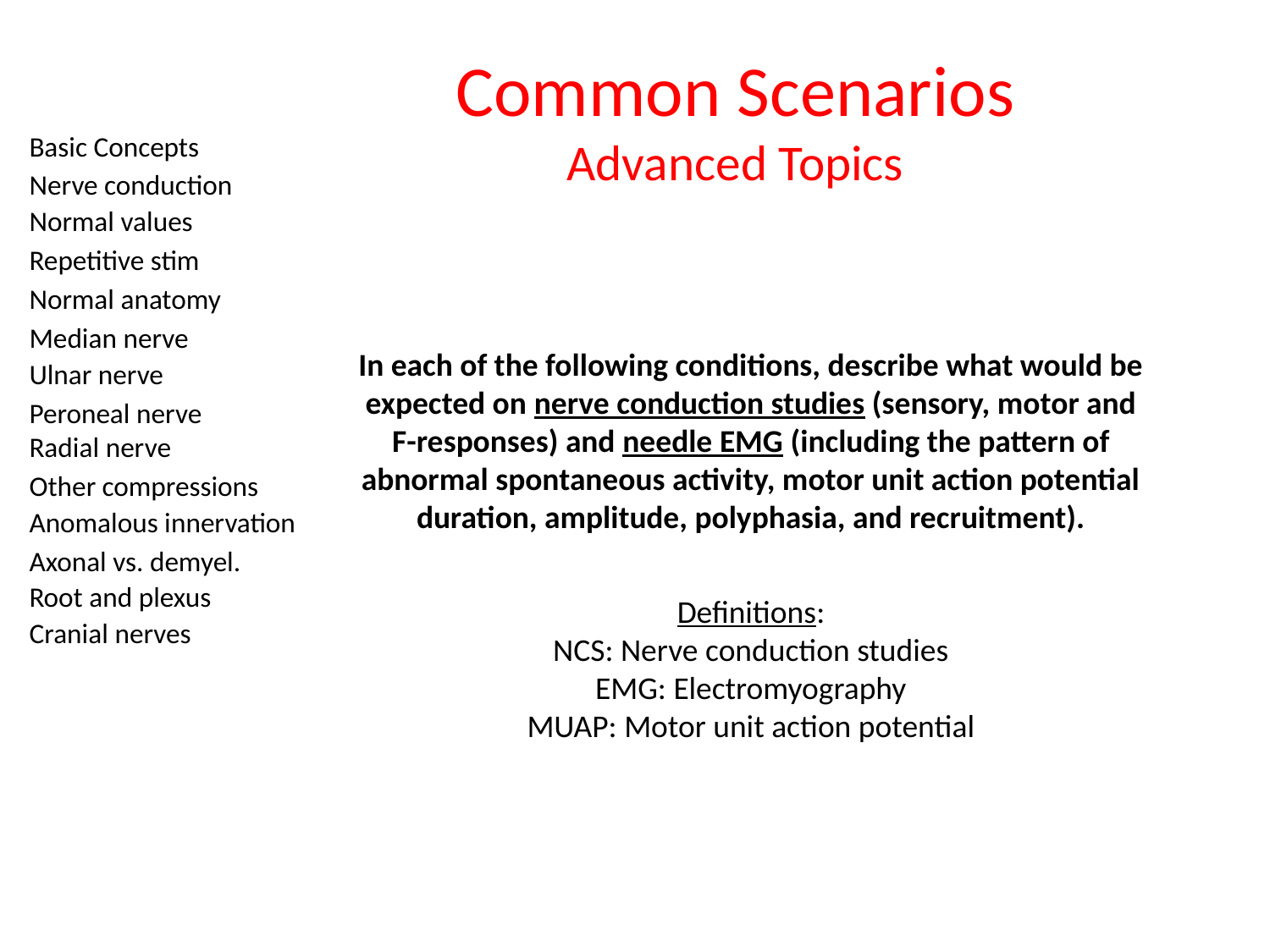

# Common Scenarios Advanced Topics
In each of the following conditions, describe what would be expected on nerve conduction studies (sensory, motor and F-responses) and needle EMG (including the pattern of abnormal spontaneous activity, motor unit action potential duration, amplitude, polyphasia, and recruitment).
Definitions:
NCS: Nerve conduction studies
EMG: Electromyography
MUAP: Motor unit action potential